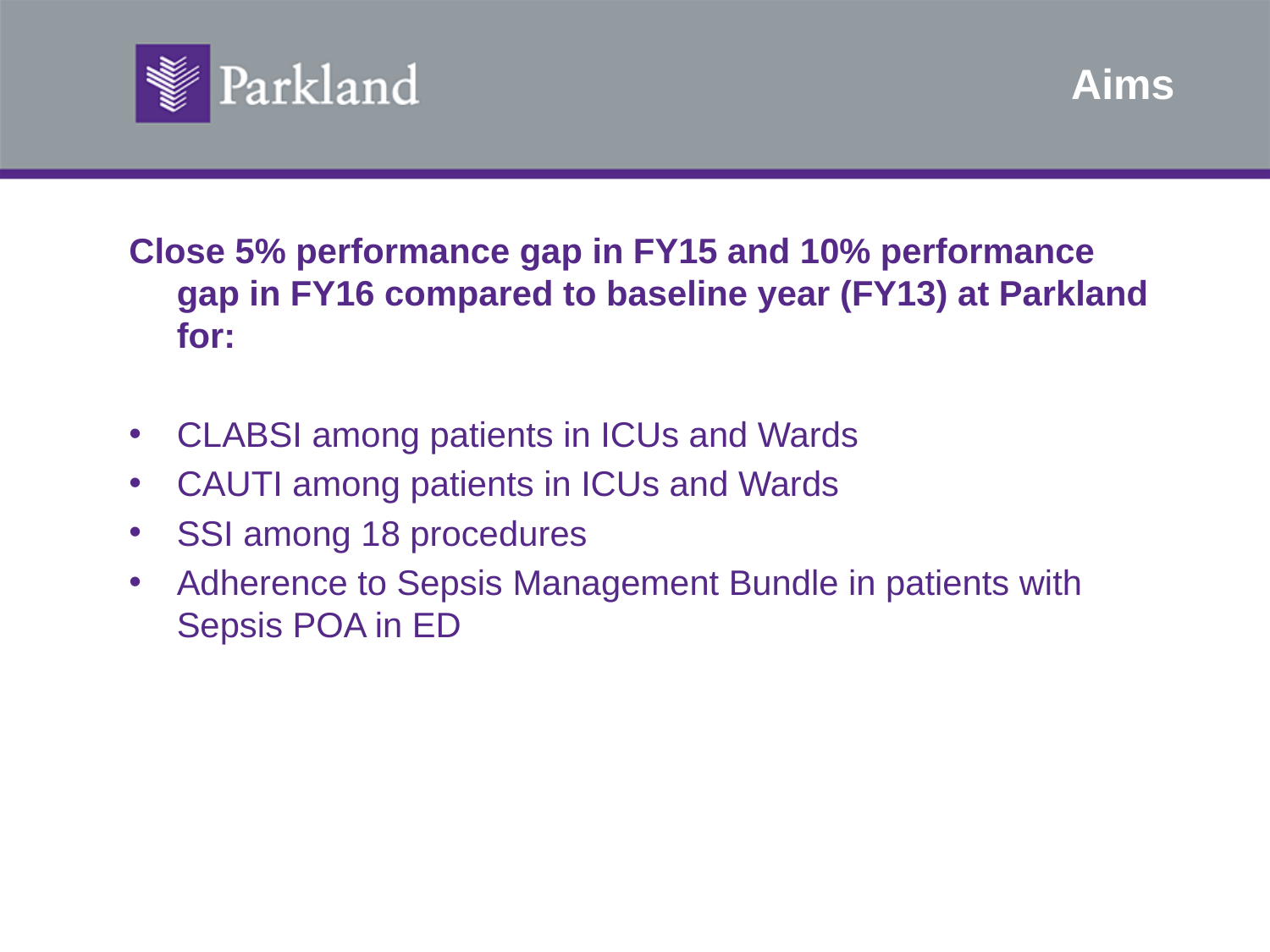

# Aims
Close 5% performance gap in FY15 and 10% performance gap in FY16 compared to baseline year (FY13) at Parkland for:

CLABSI among patients in ICUs and Wards
CAUTI among patients in ICUs and Wards
SSI among 18 procedures
Adherence to Sepsis Management Bundle in patients with Sepsis POA in ED